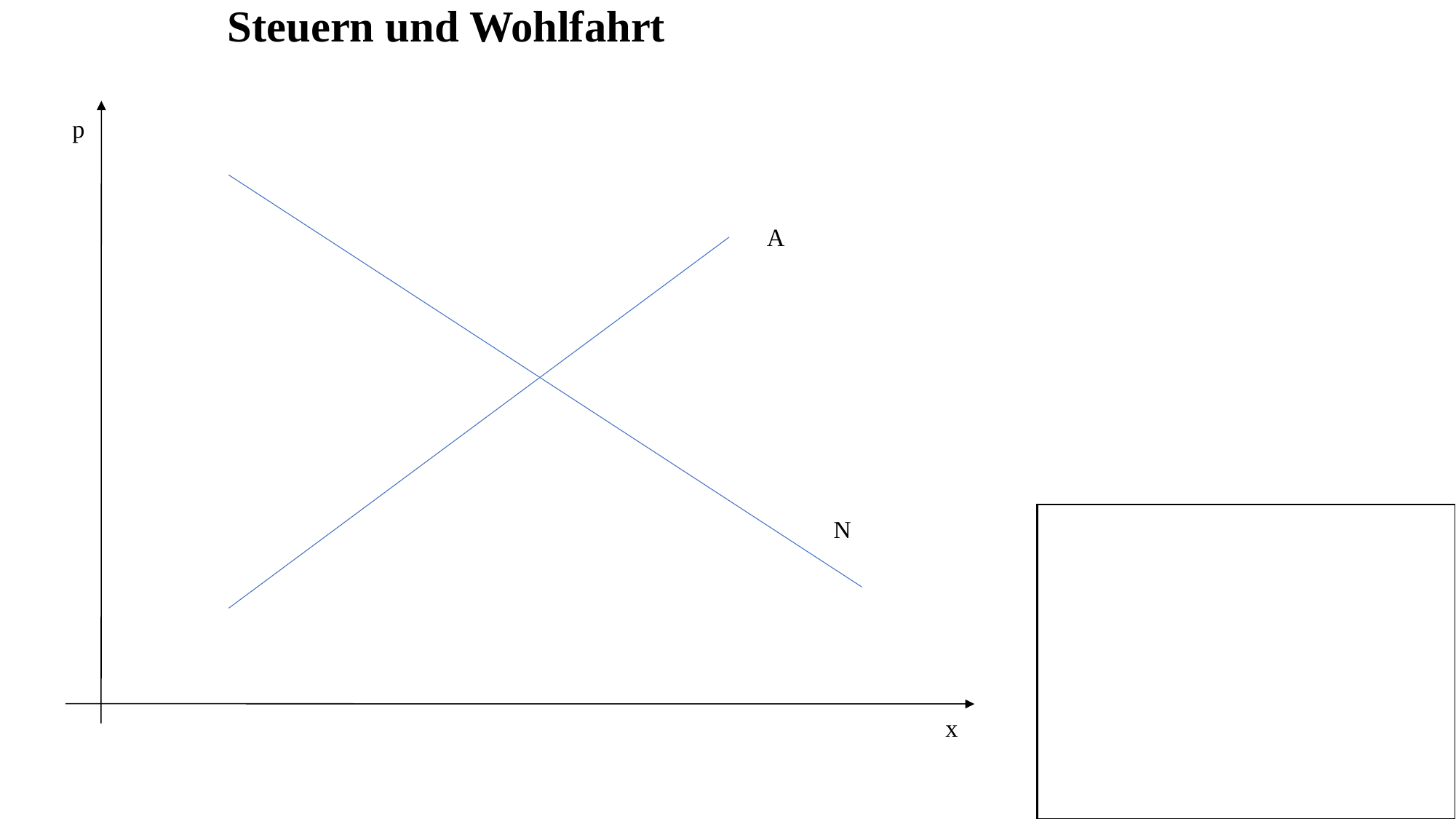

Steuern und Wohlfahrt

p
A
N

x